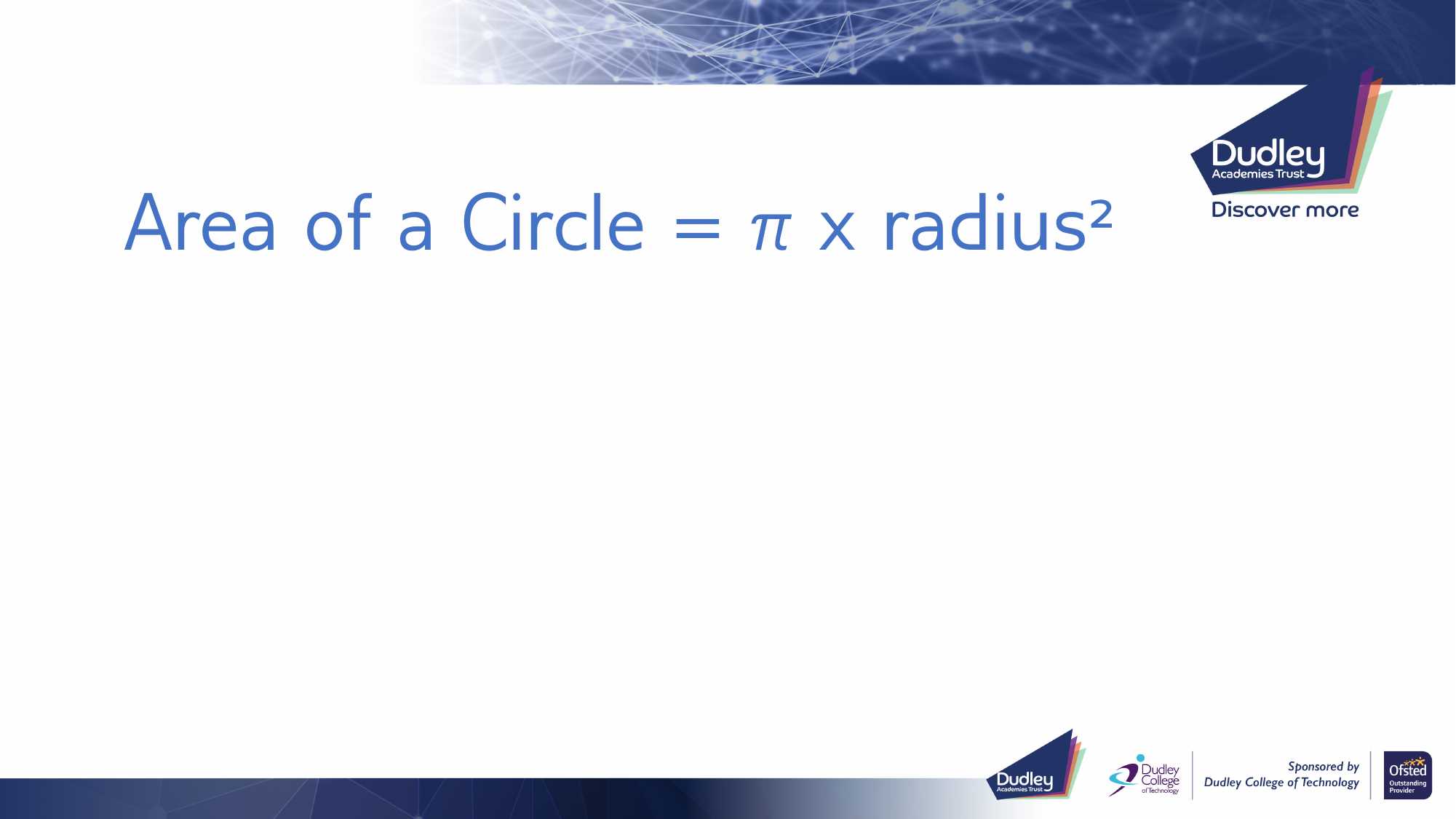

Area of a Circle = π x radius²